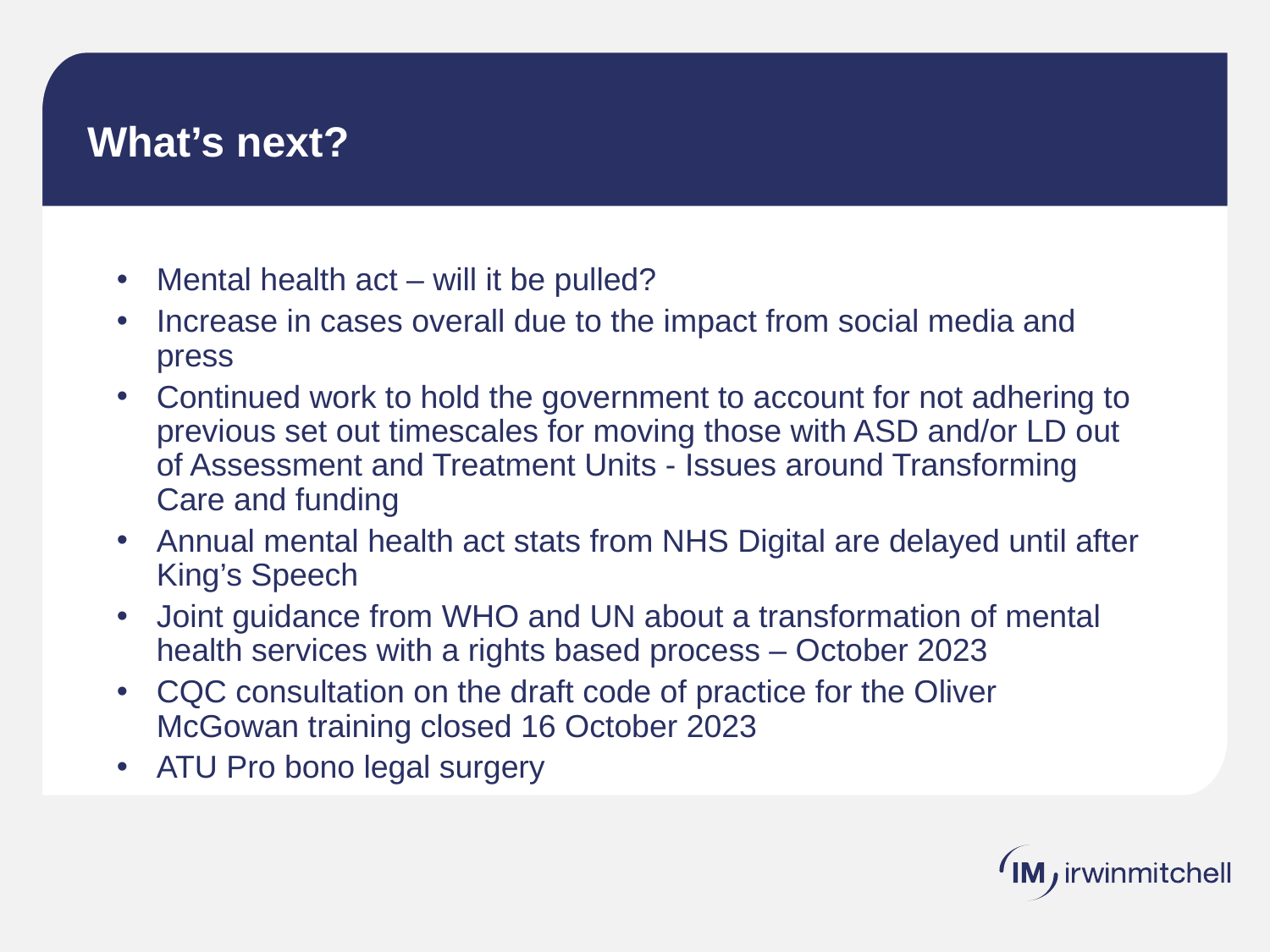

# What’s next?
Mental health act – will it be pulled?
Increase in cases overall due to the impact from social media and press
Continued work to hold the government to account for not adhering to previous set out timescales for moving those with ASD and/or LD out of Assessment and Treatment Units - Issues around Transforming Care and funding
Annual mental health act stats from NHS Digital are delayed until after King’s Speech
Joint guidance from WHO and UN about a transformation of mental health services with a rights based process – October 2023
CQC consultation on the draft code of practice for the Oliver McGowan training closed 16 October 2023
ATU Pro bono legal surgery